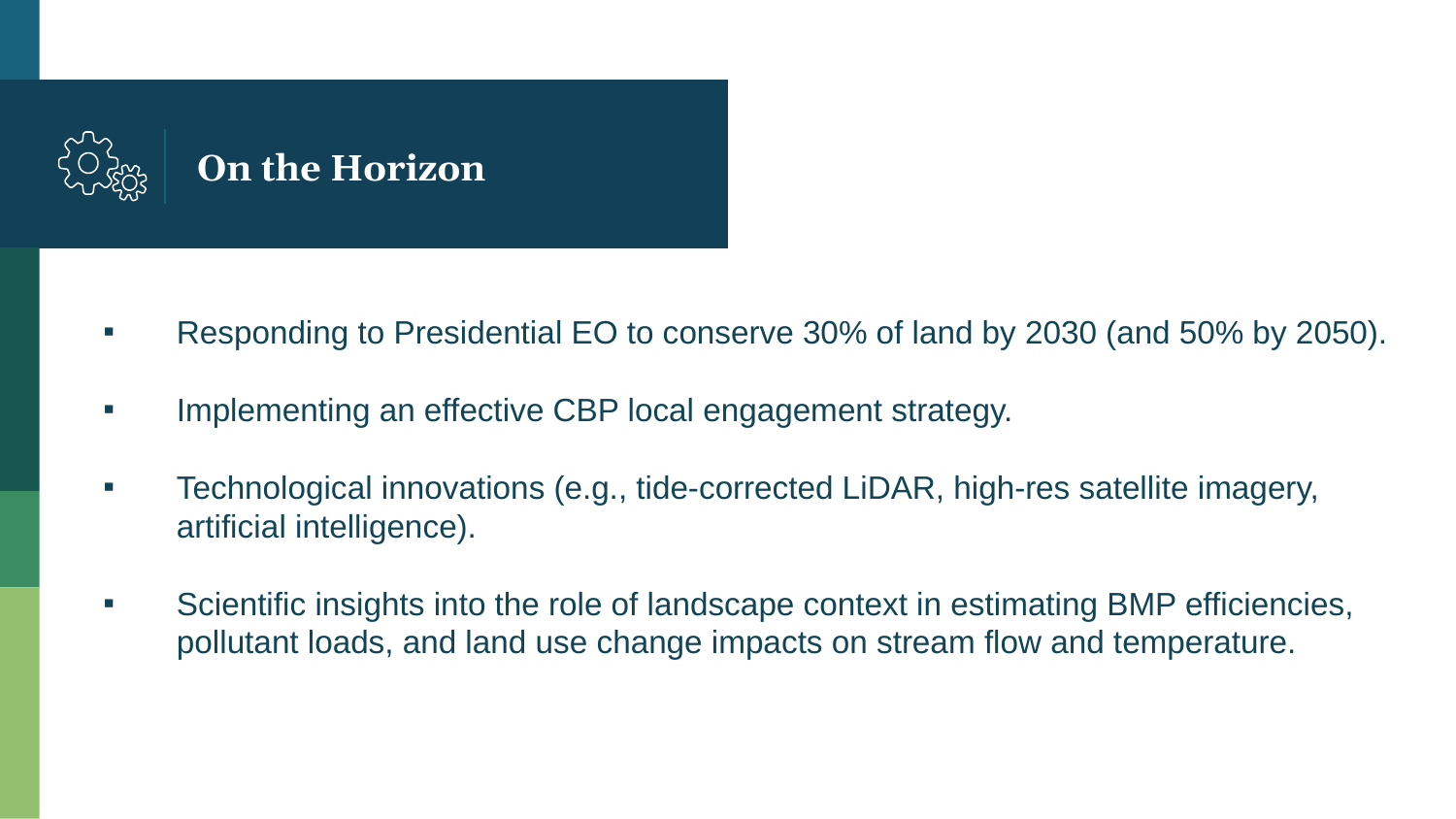

# On the Horizon

Responding to Presidential EO to conserve 30% of land by 2030 (and 50% by 2050).

Implementing an effective CBP local engagement strategy.

Technological innovations (e.g., tide-corrected LiDAR, high-res satellite imagery, artificial intelligence).

Scientific insights into the role of landscape context in estimating BMP efficiencies, pollutant loads, and land use change impacts on stream flow and temperature.